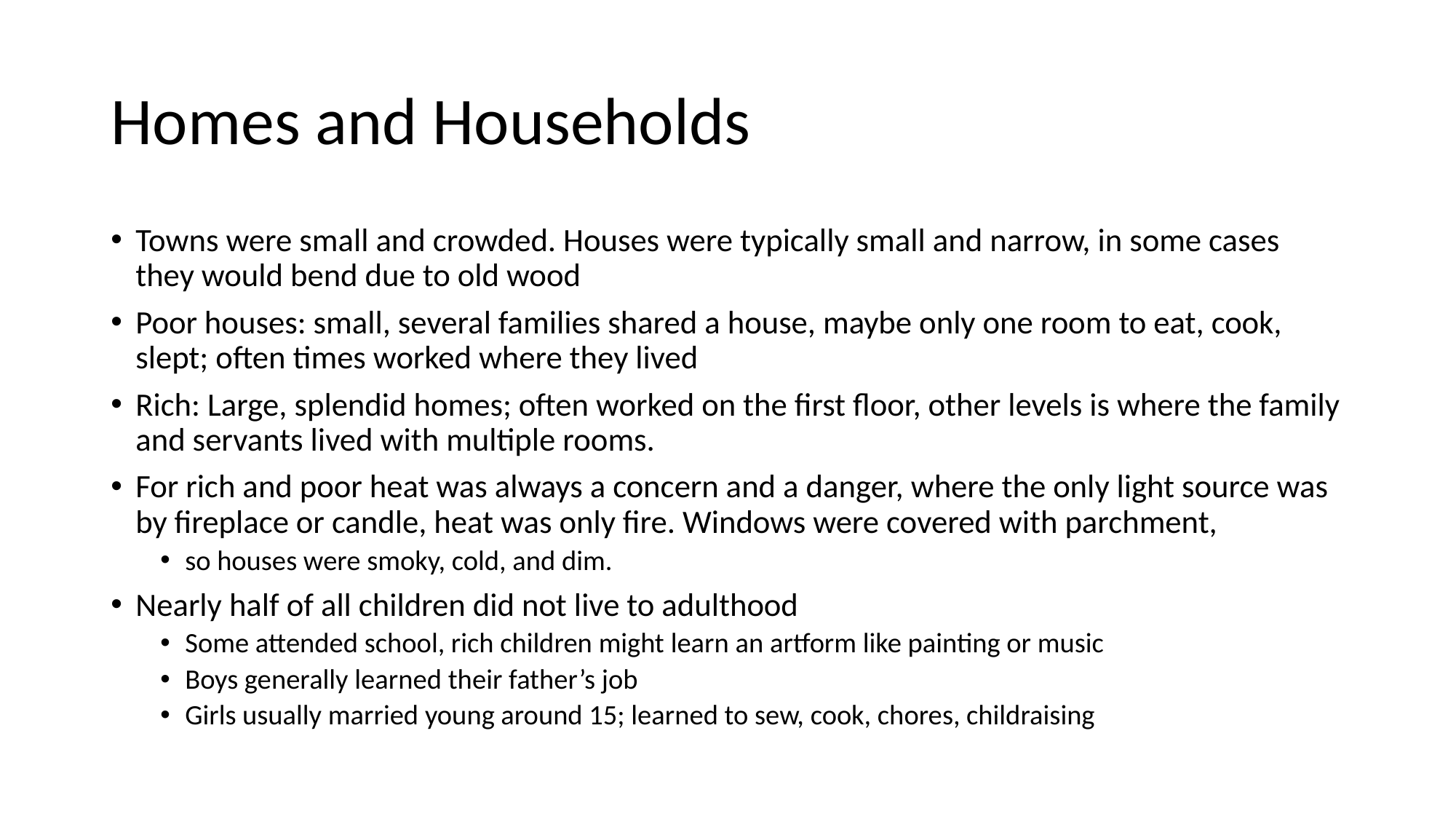

# Homes and Households
Towns were small and crowded. Houses were typically small and narrow, in some cases they would bend due to old wood
Poor houses: small, several families shared a house, maybe only one room to eat, cook, slept; often times worked where they lived
Rich: Large, splendid homes; often worked on the first floor, other levels is where the family and servants lived with multiple rooms.
For rich and poor heat was always a concern and a danger, where the only light source was by fireplace or candle, heat was only fire. Windows were covered with parchment,
so houses were smoky, cold, and dim.
Nearly half of all children did not live to adulthood
Some attended school, rich children might learn an artform like painting or music
Boys generally learned their father’s job
Girls usually married young around 15; learned to sew, cook, chores, childraising